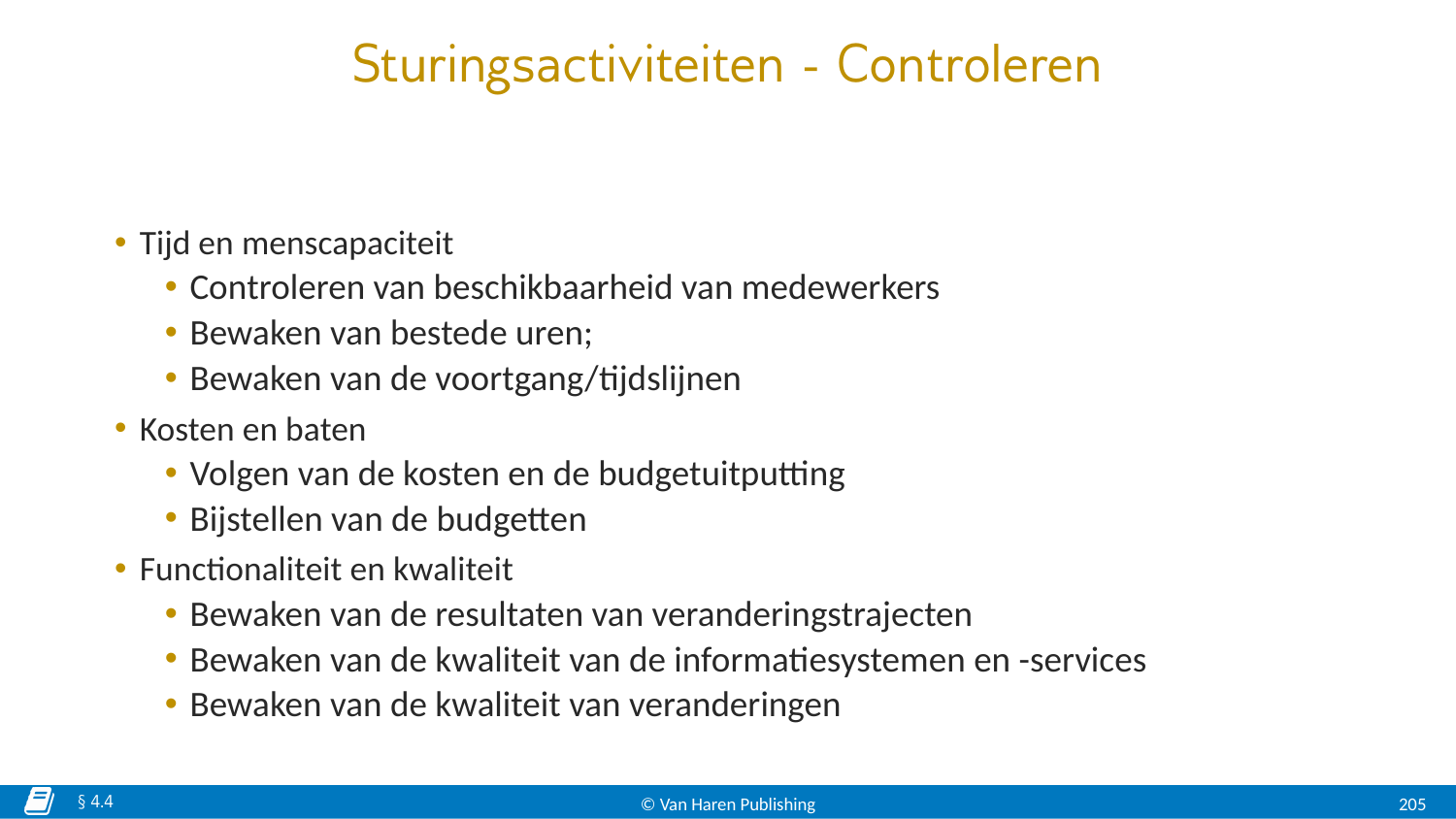

# Sturingsactiviteiten - Controleren
Tijd en menscapaciteit
Controleren van beschikbaarheid van medewerkers
Bewaken van bestede uren;
Bewaken van de voortgang/tijdslijnen
Kosten en baten
Volgen van de kosten en de budgetuitputting
Bijstellen van de budgetten
Functionaliteit en kwaliteit
Bewaken van de resultaten van veranderingstrajecten
Bewaken van de kwaliteit van de informatiesystemen en -services
Bewaken van de kwaliteit van veranderingen

§ 4.4